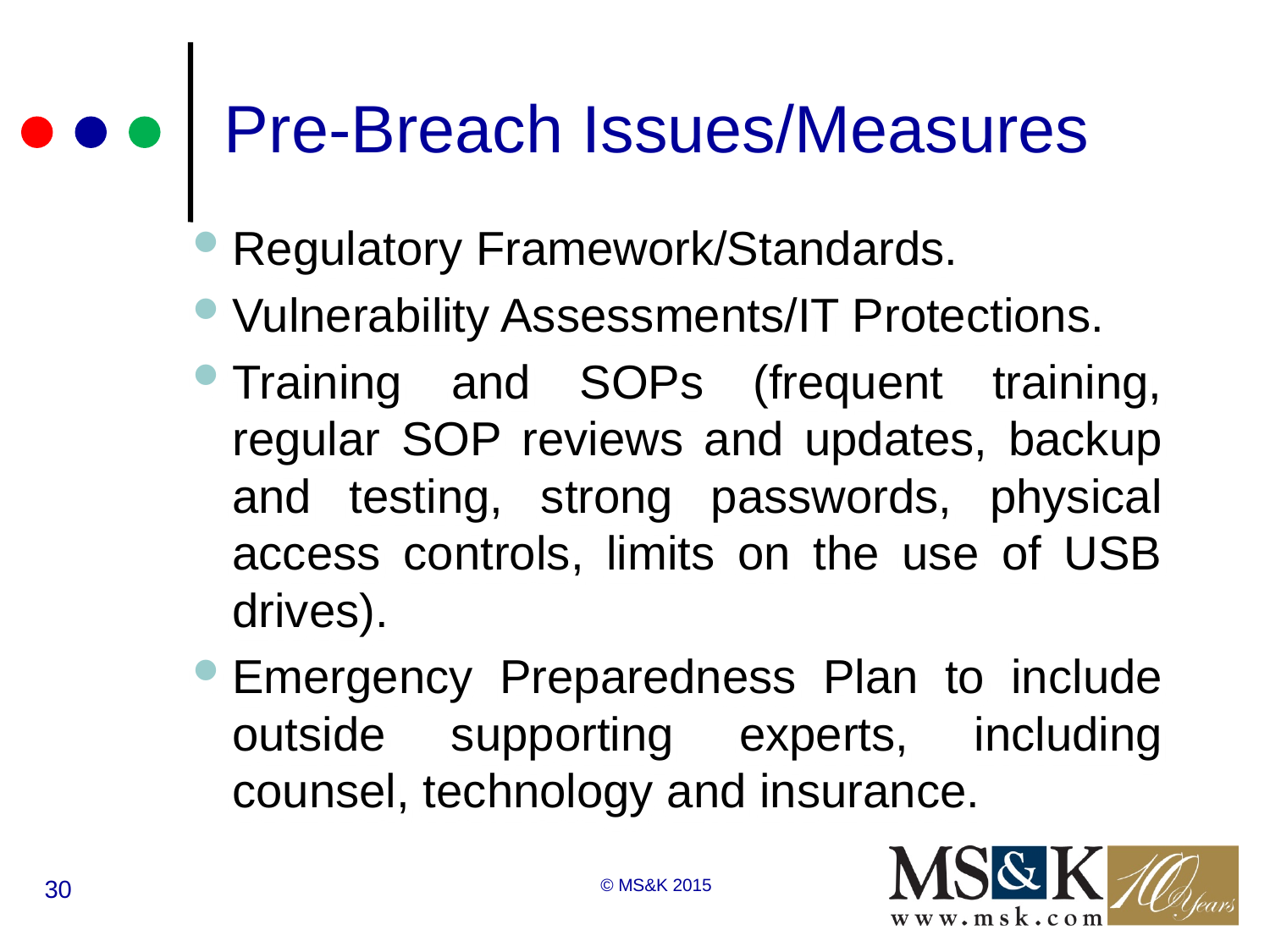

# Pre-Breach Issues/Measures
Regulatory Framework/Standards.
Vulnerability Assessments/IT Protections.
Training and SOPs (frequent training, regular SOP reviews and updates, backup and testing, strong passwords, physical access controls, limits on the use of USB drives).
Emergency Preparedness Plan to include outside supporting experts, including counsel, technology and insurance.
30
© MS&K 2015